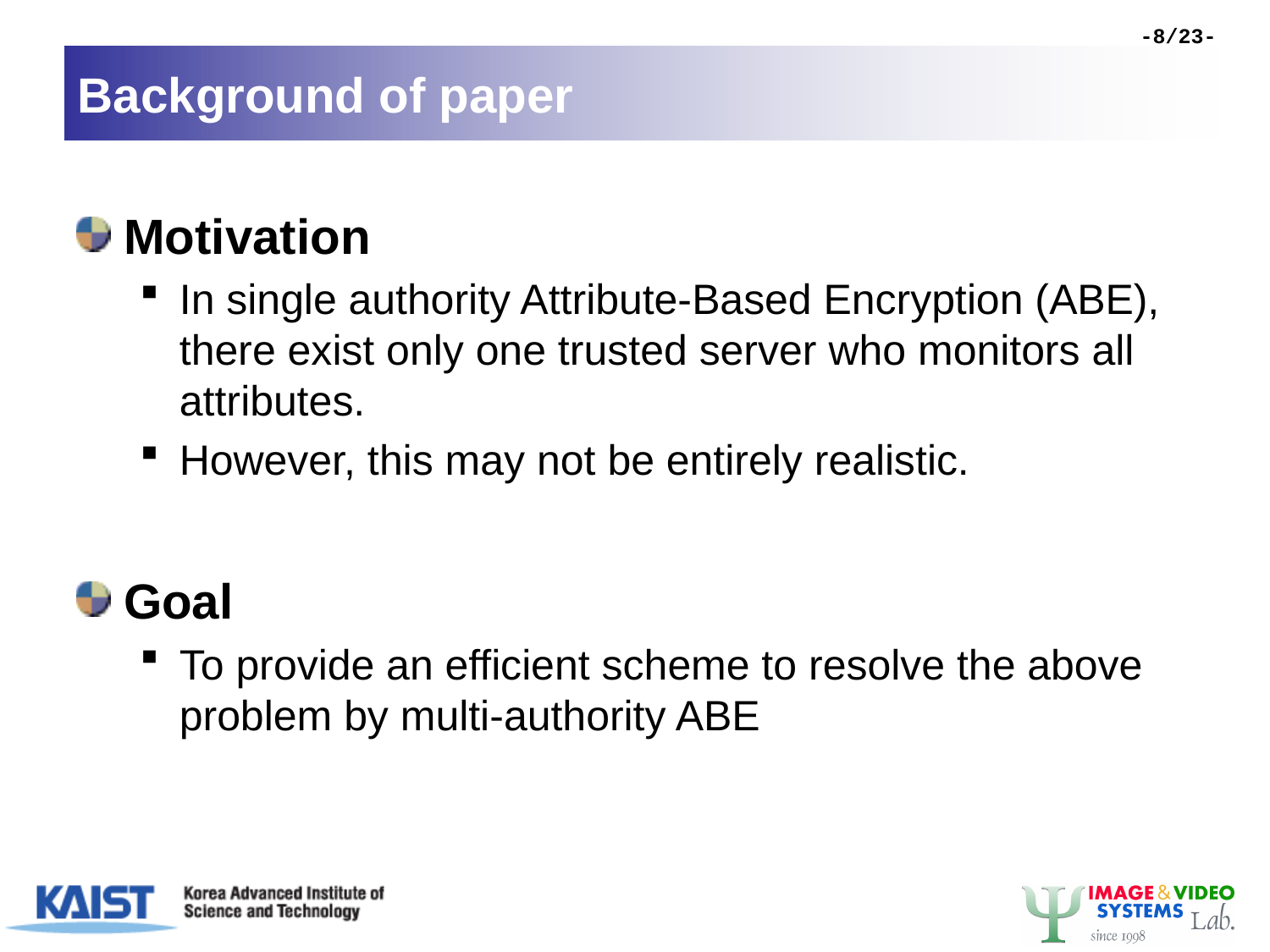

-8/23-

# Background of paper
Motivation
In single authority Attribute-Based Encryption (ABE), there exist only one trusted server who monitors all attributes.
However, this may not be entirely realistic.

Goal
To provide an efficient scheme to resolve the above problem by multi-authority ABE